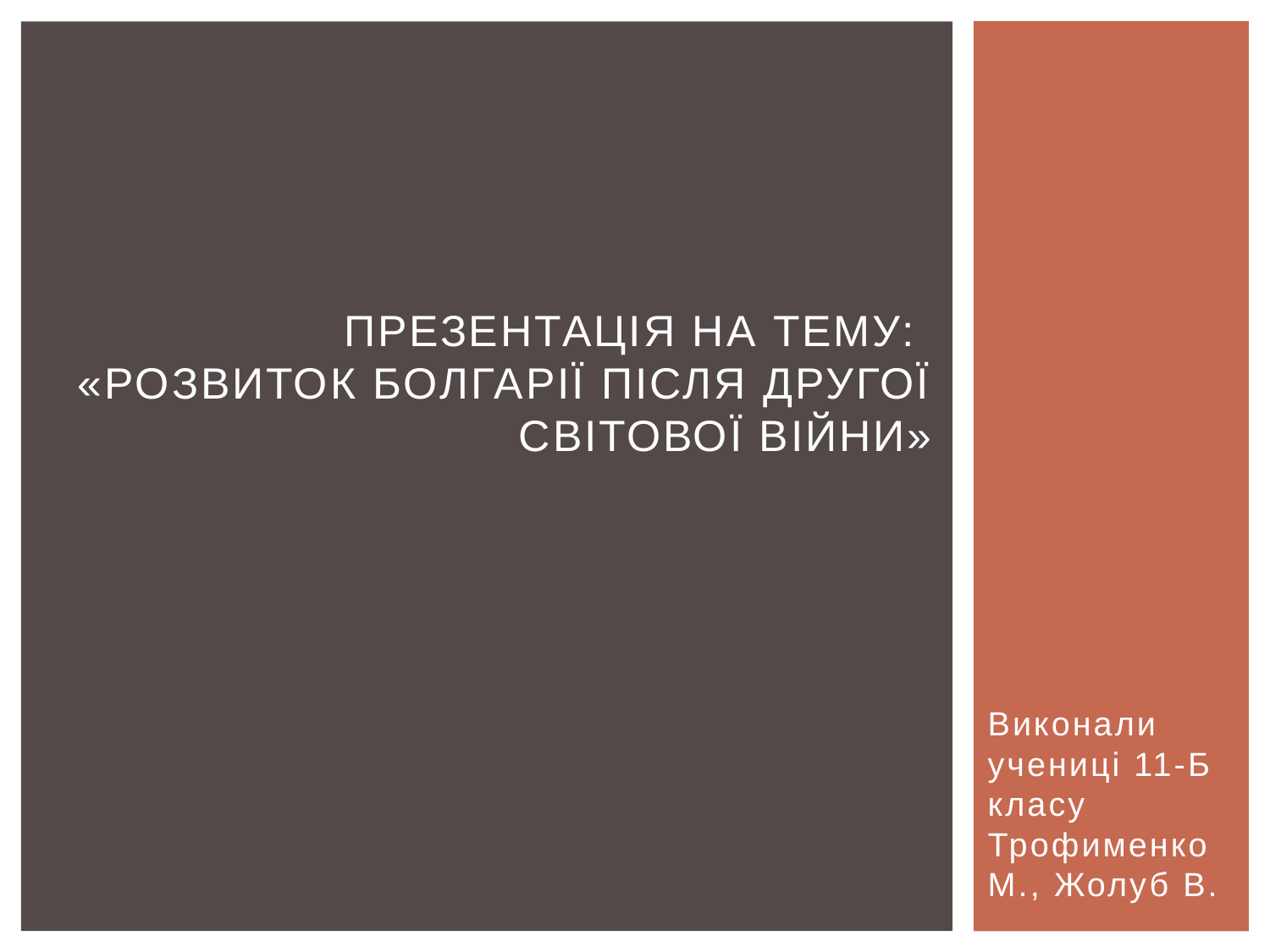

# Презентація на тему: «Розвиток Болгарії після Другої світової війни»
Виконали учениці 11-Б класу Трофименко М., Жолуб В.